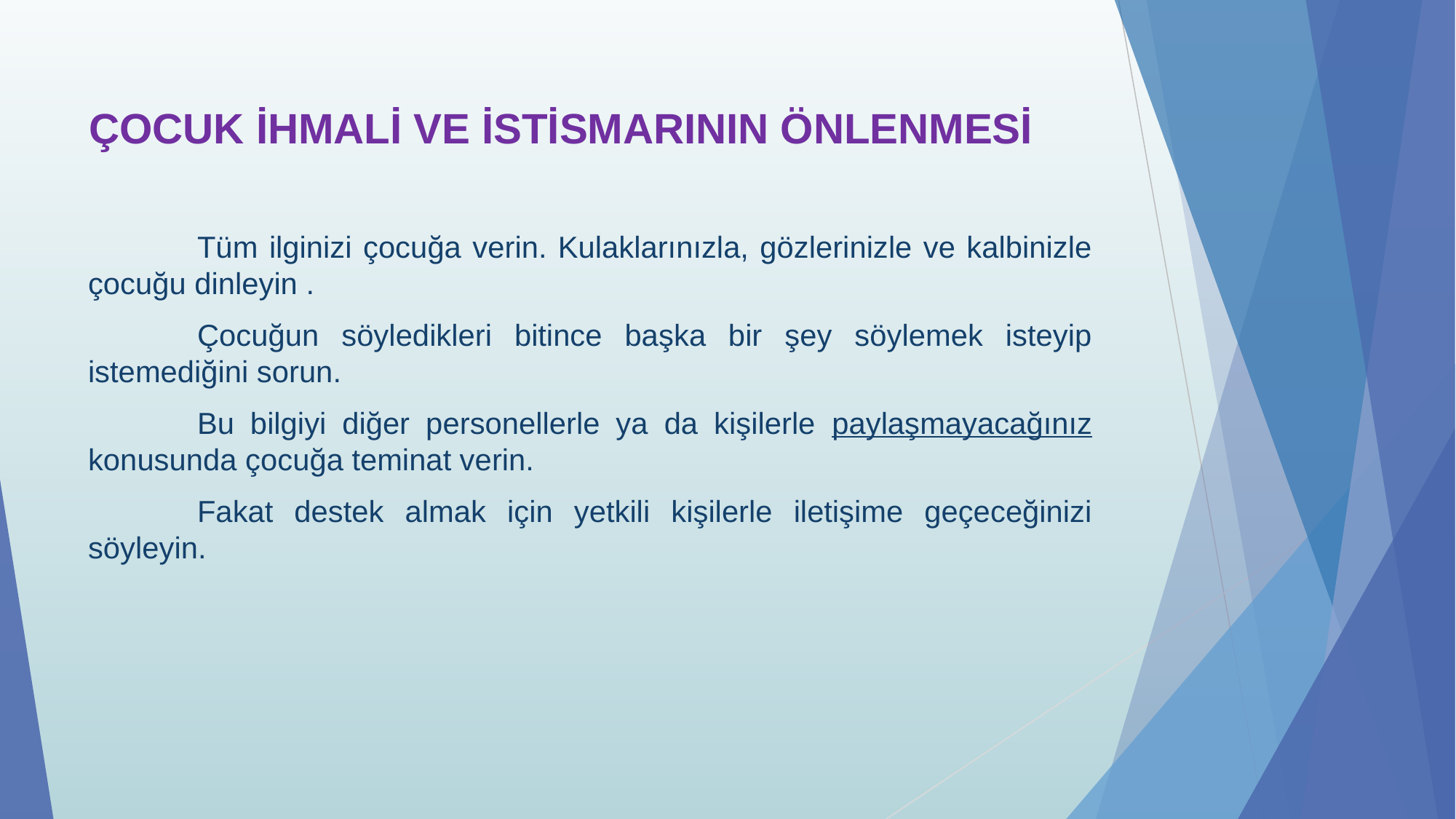

# ÇOCUK İHMALİ VE İSTİSMARININ ÖNLENMESİ
	Tüm ilginizi çocuğa verin. Kulaklarınızla, gözlerinizle ve kalbinizle çocuğu dinleyin .
	Çocuğun söyledikleri bitince başka bir şey söylemek isteyip istemediğini sorun.
	Bu bilgiyi diğer personellerle ya da kişilerle paylaşmayacağınız konusunda çocuğa teminat verin.
	Fakat destek almak için yetkili kişilerle iletişime geçeceğinizi söyleyin.